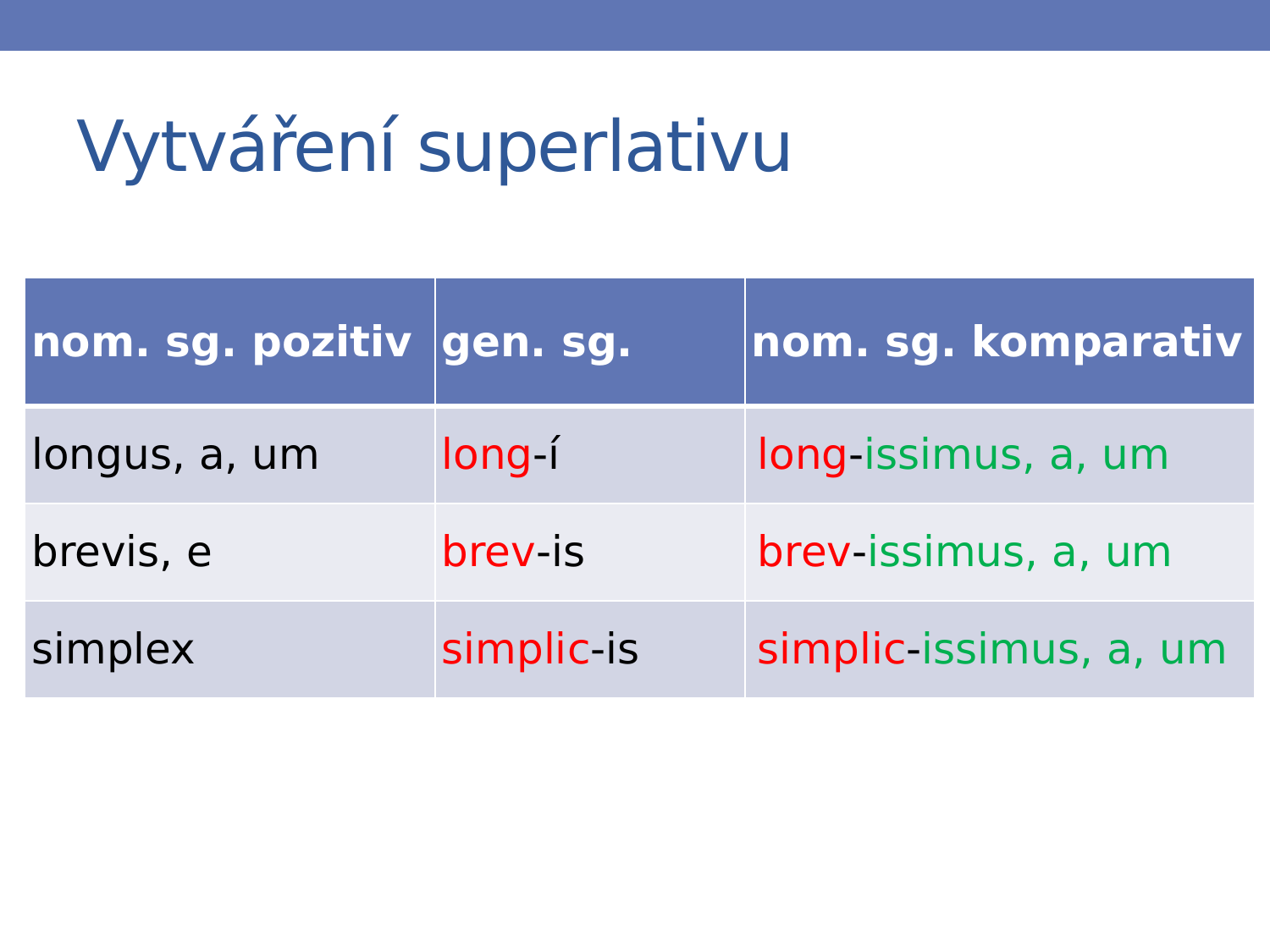

# Vytváření superlativu
| nom. sg. pozitiv | gen. sg. | nom. sg. komparativ |
| --- | --- | --- |
| longus, a, um | long-í | long-issimus, a, um |
| brevis, e | brev-is | brev-issimus, a, um |
| simplex | simplic-is | simplic-issimus, a, um |